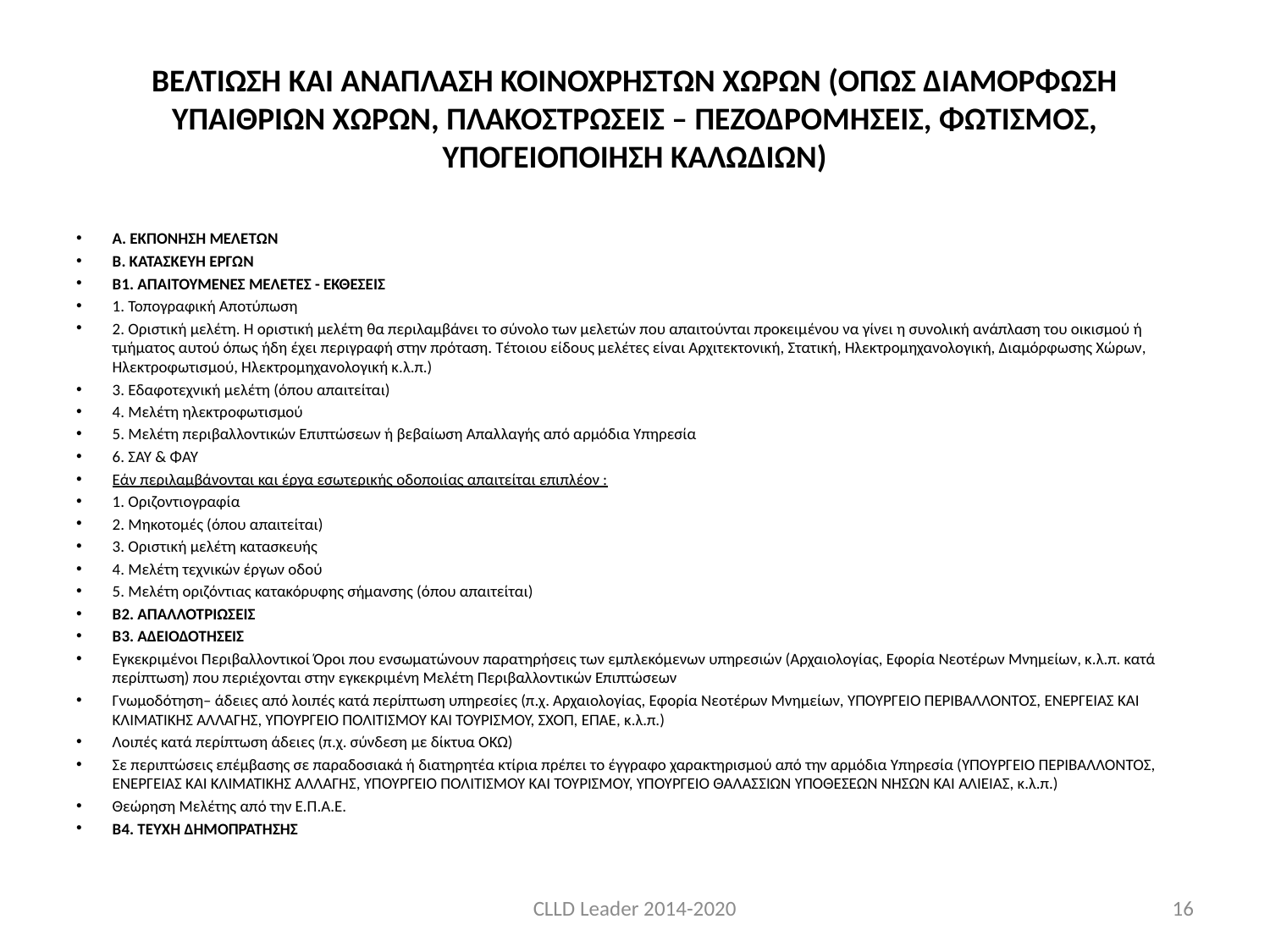

# ΒΕΛΤΙΩΣΗ ΚΑΙ ΑΝΑΠΛΑΣΗ ΚΟΙΝΟΧΡΗΣΤΩΝ ΧΩΡΩΝ (ΟΠΩΣ ΔΙΑΜΟΡΦΩΣΗ ΥΠΑΙΘΡΙΩΝ ΧΩΡΩΝ, ΠΛΑΚΟΣΤΡΩΣΕΙΣ – ΠΕΖΟΔΡΟΜΗΣΕΙΣ, ΦΩΤΙΣΜΟΣ, ΥΠΟΓΕΙΟΠΟΙΗΣΗ ΚΑΛΩΔΙΩΝ)
Α. ΕΚΠΟΝΗΣΗ ΜΕΛΕΤΩΝ
Β. ΚΑΤΑΣΚΕΥΗ ΕΡΓΩΝ
Β1. ΑΠΑΙΤΟΥΜΕΝΕΣ ΜΕΛΕΤΕΣ - ΕΚΘΕΣΕΙΣ
1. Τοπογραφική Αποτύπωση
2. Οριστική μελέτη. Η οριστική μελέτη θα περιλαμβάνει το σύνολο των μελετών που απαιτούνται προκειμένου να γίνει η συνολική ανάπλαση του οικισμού ή τμήματος αυτού όπως ήδη έχει περιγραφή στην πρόταση. Τέτοιου είδους μελέτες είναι Αρχιτεκτονική, Στατική, Ηλεκτρομηχανολογική, Διαμόρφωσης Χώρων, Ηλεκτροφωτισμού, Ηλεκτρομηχανολογική κ.λ.π.)
3. Εδαφοτεχνική μελέτη (όπου απαιτείται)
4. Μελέτη ηλεκτροφωτισμού
5. Μελέτη περιβαλλοντικών Επιπτώσεων ή βεβαίωση Απαλλαγής από αρμόδια Υπηρεσία
6. ΣΑΥ & ΦΑΥ
Εάν περιλαμβάνονται και έργα εσωτερικής οδοποιίας απαιτείται επιπλέον :
1. Οριζοντιογραφία
2. Μηκοτομές (όπου απαιτείται)
3. Οριστική μελέτη κατασκευής
4. Μελέτη τεχνικών έργων οδού
5. Μελέτη οριζόντιας κατακόρυφης σήμανσης (όπου απαιτείται)
Β2. ΑΠΑΛΛΟΤΡΙΩΣΕΙΣ
Β3. ΑΔΕΙΟΔΟΤΗΣΕΙΣ
Εγκεκριμένοι Περιβαλλοντικοί Όροι που ενσωματώνουν παρατηρήσεις των εμπλεκόμενων υπηρεσιών (Αρχαιολογίας, Εφορία Νεοτέρων Μνημείων, κ.λ.π. κατά περίπτωση) που περιέχονται στην εγκεκριμένη Μελέτη Περιβαλλοντικών Επιπτώσεων
Γνωμοδότηση– άδειες από λοιπές κατά περίπτωση υπηρεσίες (π.χ. Αρχαιολογίας, Εφορία Νεοτέρων Μνημείων, ΥΠΟΥΡΓΕΙΟ ΠΕΡΙΒΑΛΛΟΝΤΟΣ, ΕΝΕΡΓΕΙΑΣ ΚΑΙ ΚΛΙΜΑΤΙΚΗΣ ΑΛΛΑΓΗΣ, ΥΠΟΥΡΓΕΙΟ ΠΟΛΙΤΙΣΜΟΥ ΚΑΙ ΤΟΥΡΙΣΜΟΥ, ΣΧΟΠ, ΕΠΑΕ, κ.λ.π.)
Λοιπές κατά περίπτωση άδειες (π.χ. σύνδεση με δίκτυα ΟΚΩ)
Σε περιπτώσεις επέμβασης σε παραδοσιακά ή διατηρητέα κτίρια πρέπει το έγγραφο χαρακτηρισμού από την αρμόδια Υπηρεσία (ΥΠΟΥΡΓΕΙΟ ΠΕΡΙΒΑΛΛΟΝΤΟΣ, ΕΝΕΡΓΕΙΑΣ ΚΑΙ ΚΛΙΜΑΤΙΚΗΣ ΑΛΛΑΓΗΣ, ΥΠΟΥΡΓΕΙΟ ΠΟΛΙΤΙΣΜΟΥ ΚΑΙ ΤΟΥΡΙΣΜΟΥ, ΥΠΟΥΡΓΕΙΟ ΘΑΛΑΣΣΙΩΝ ΥΠΟΘΕΣΕΩΝ ΝΗΣΩΝ ΚΑΙ ΑΛΙΕΙΑΣ, κ.λ.π.)
Θεώρηση Μελέτης από την Ε.Π.Α.Ε.
Β4. ΤΕΥΧΗ ΔΗΜΟΠΡΑΤΗΣΗΣ

CLLD Leader 2014-2020
16